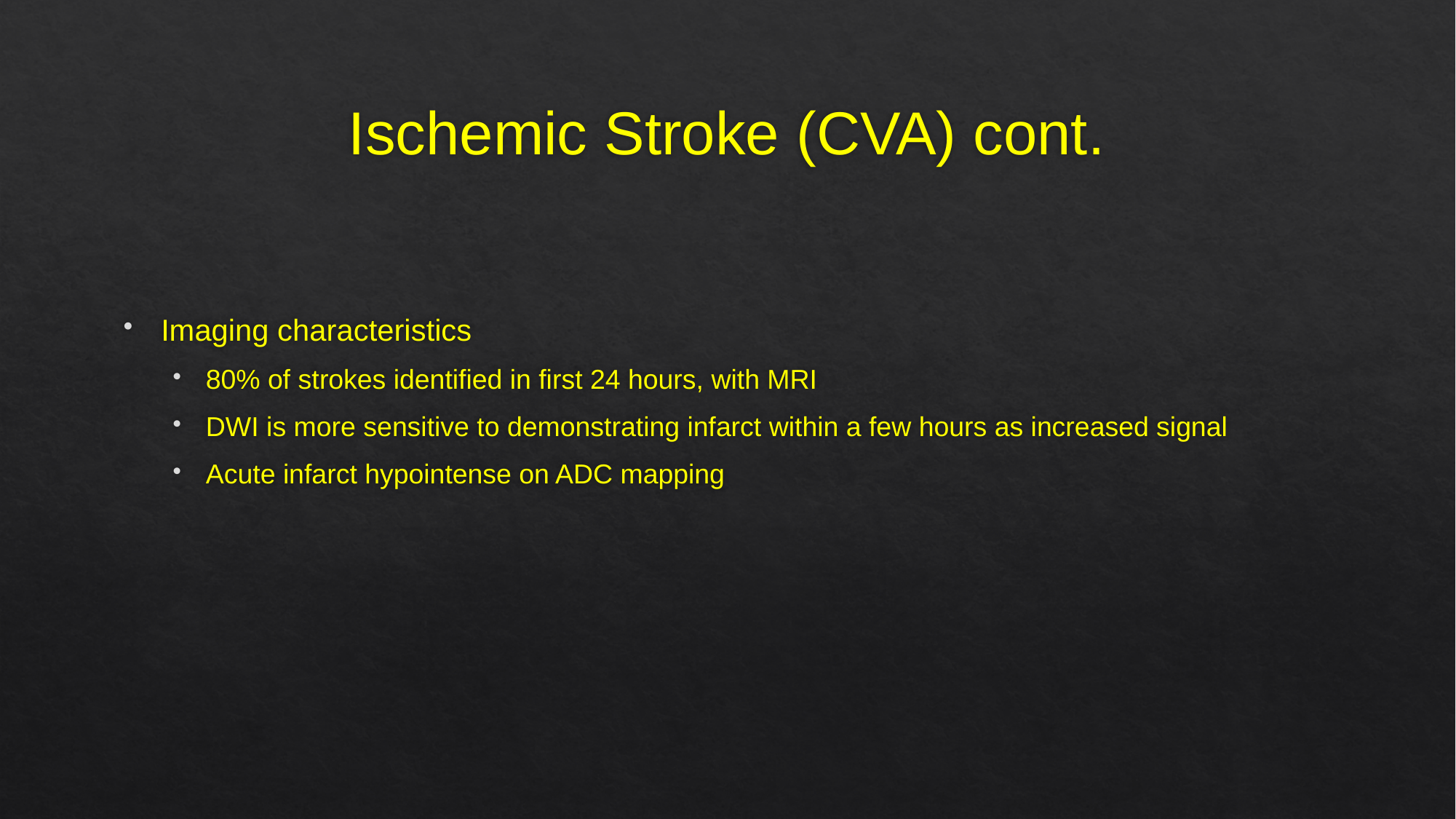

# Ischemic Stroke (CVA) cont.
Imaging characteristics
80% of strokes identified in first 24 hours, with MRI
DWI is more sensitive to demonstrating infarct within a few hours as increased signal
Acute infarct hypointense on ADC mapping